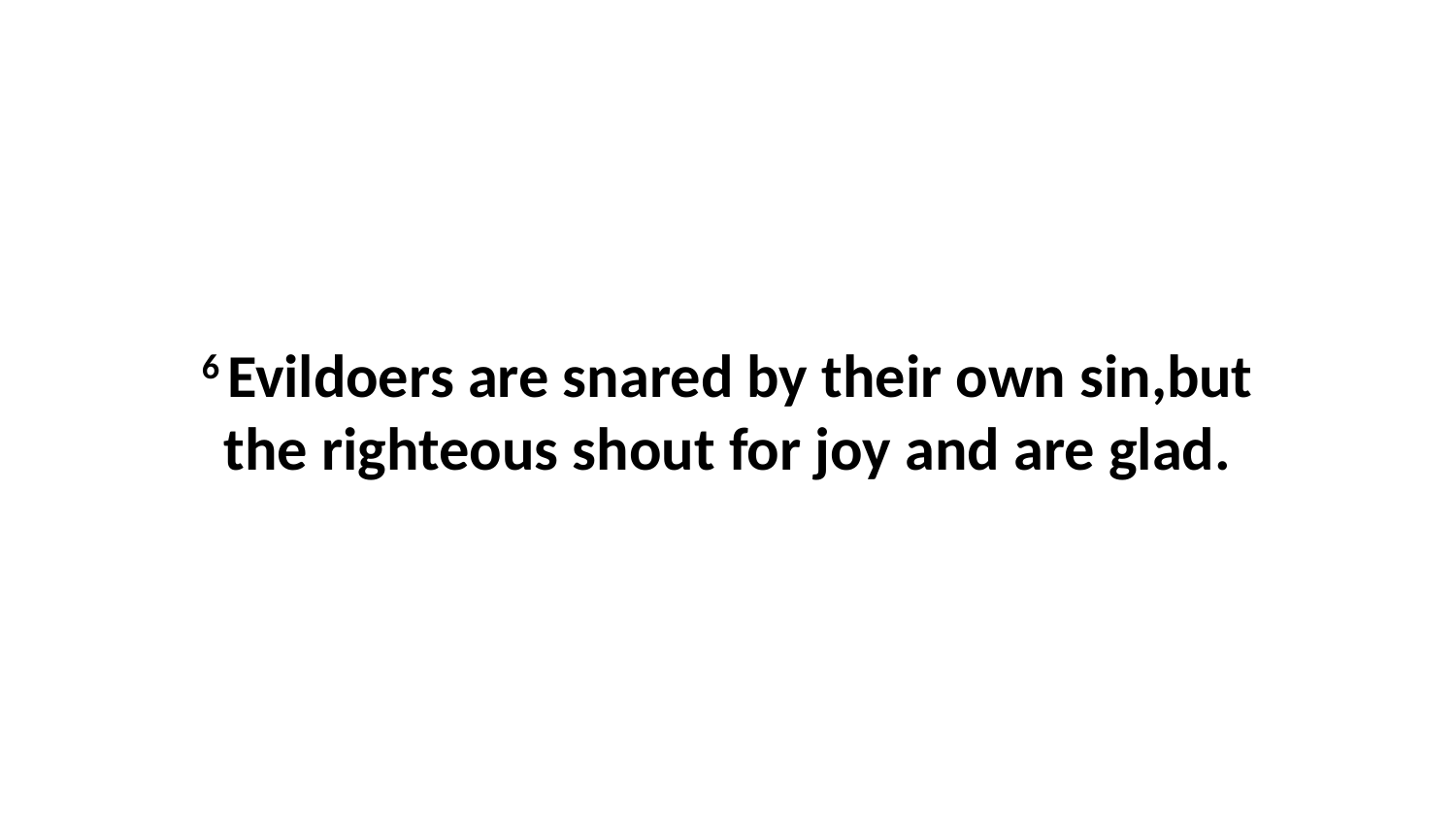

6 Evildoers are snared by their own sin,but the righteous shout for joy and are glad.